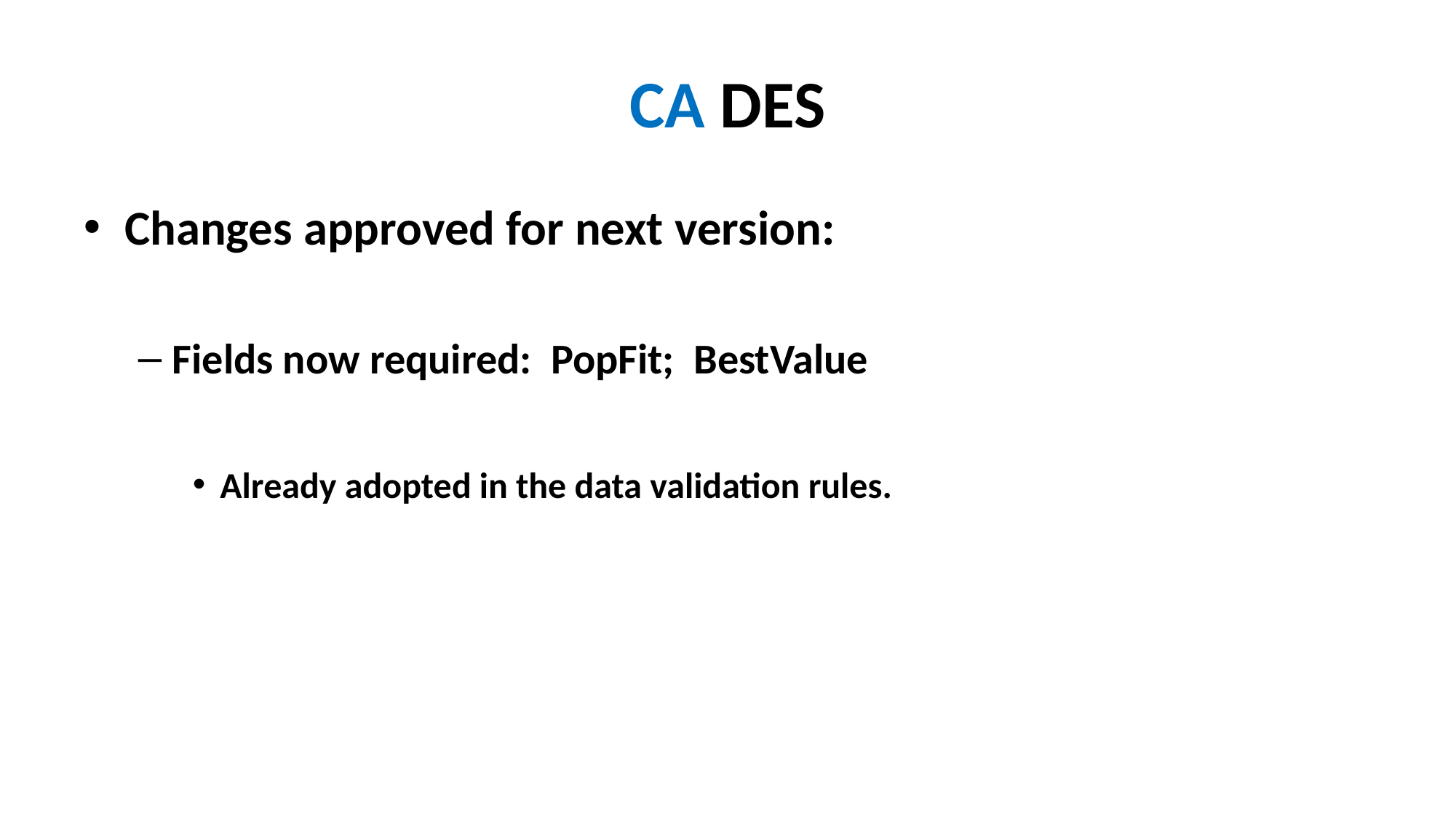

# CA DES
Changes approved for next version:

Fields now required:  PopFit;  BestValue

Already adopted in the data validation rules.